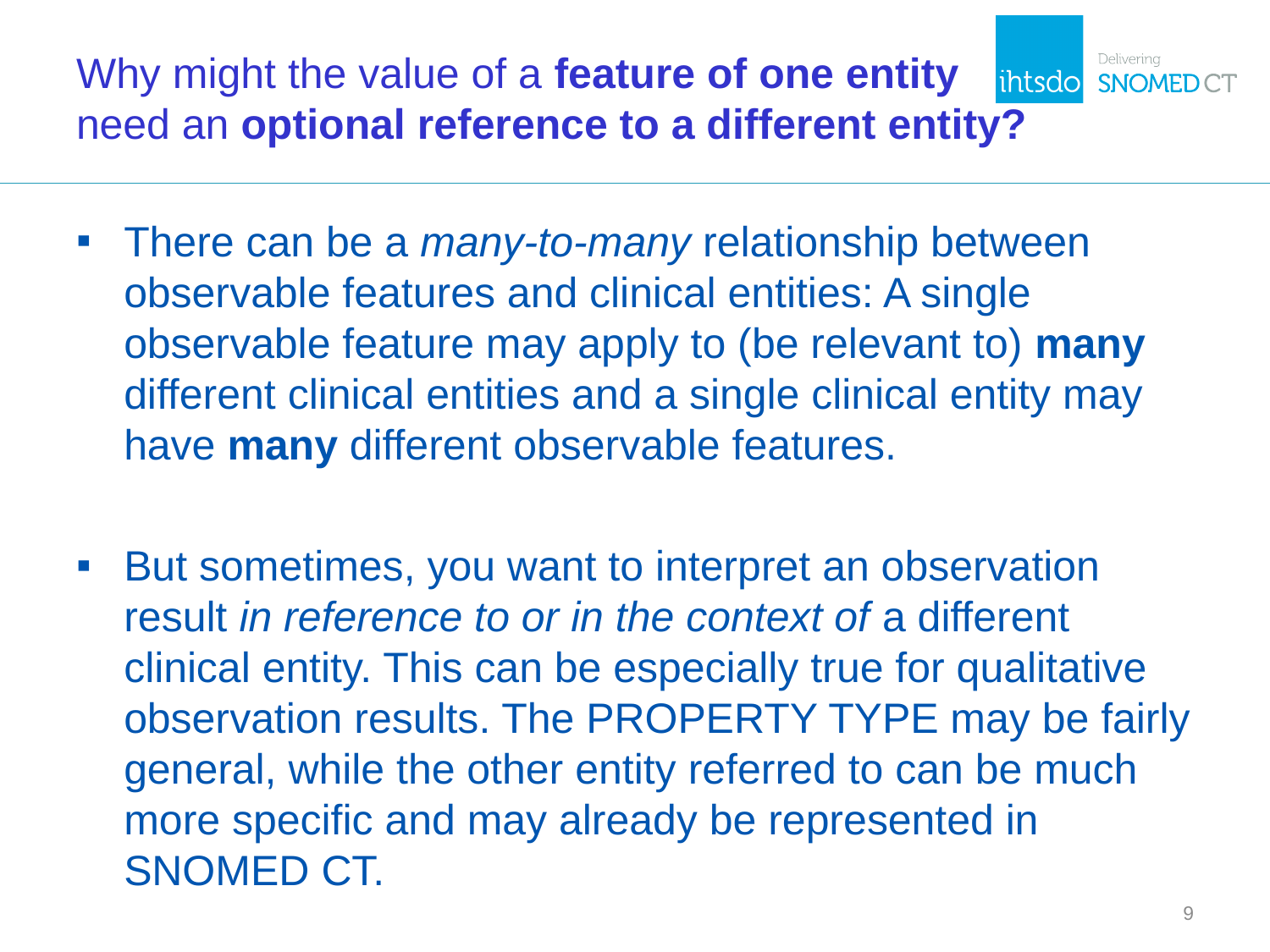

# Why might the value of a feature of one entity need an optional reference to a different entity?
There can be a many-to-many relationship between observable features and clinical entities: A single observable feature may apply to (be relevant to) many different clinical entities and a single clinical entity may have many different observable features.

But sometimes, you want to interpret an observation result in reference to or in the context of a different clinical entity. This can be especially true for qualitative observation results. The PROPERTY TYPE may be fairly general, while the other entity referred to can be much more specific and may already be represented in SNOMED CT.
9